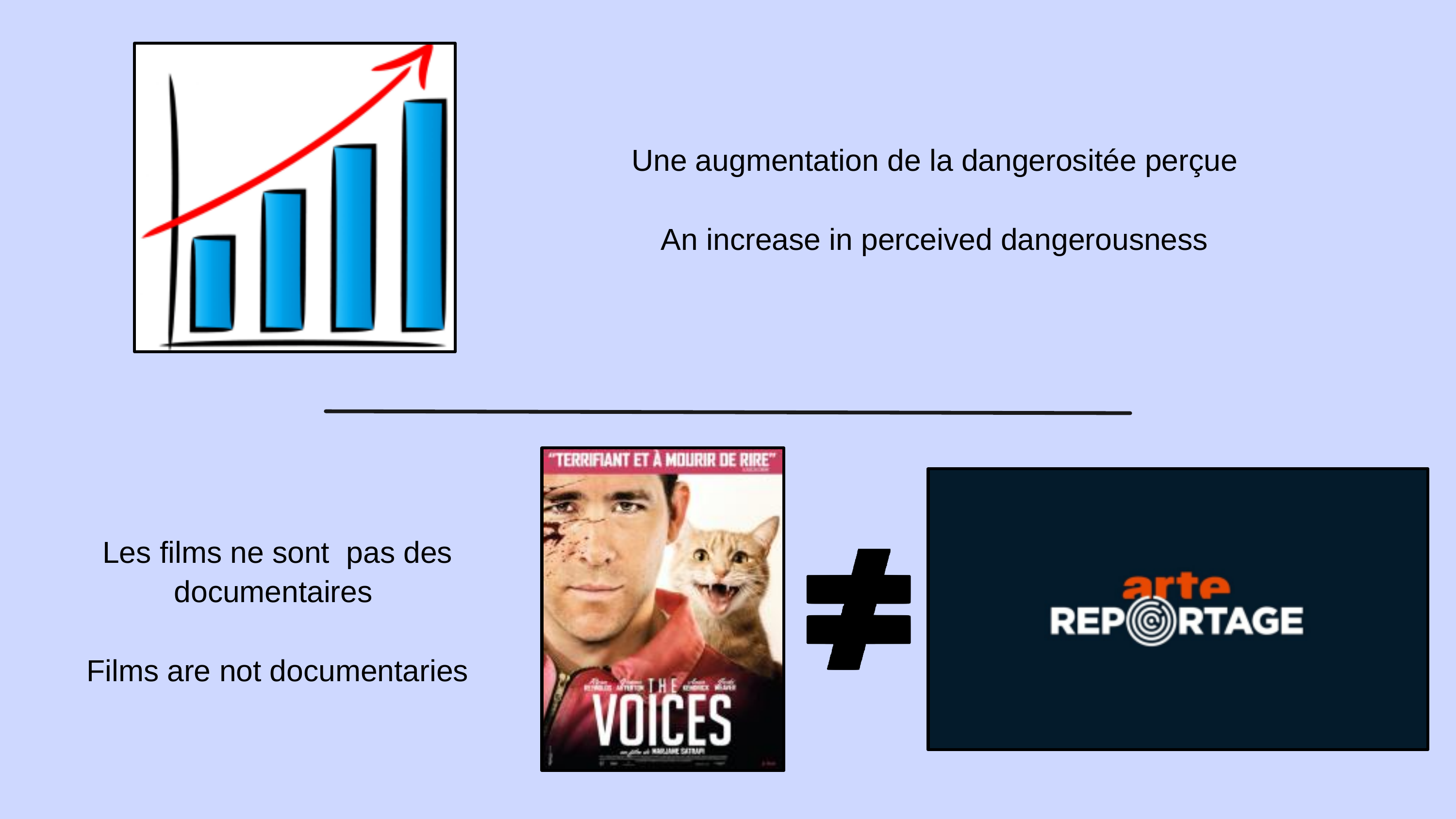

Une augmentation de la dangerositée perçue

An increase in perceived dangerousness

Les films ne sont  pas des documentaires

Films are not documentaries